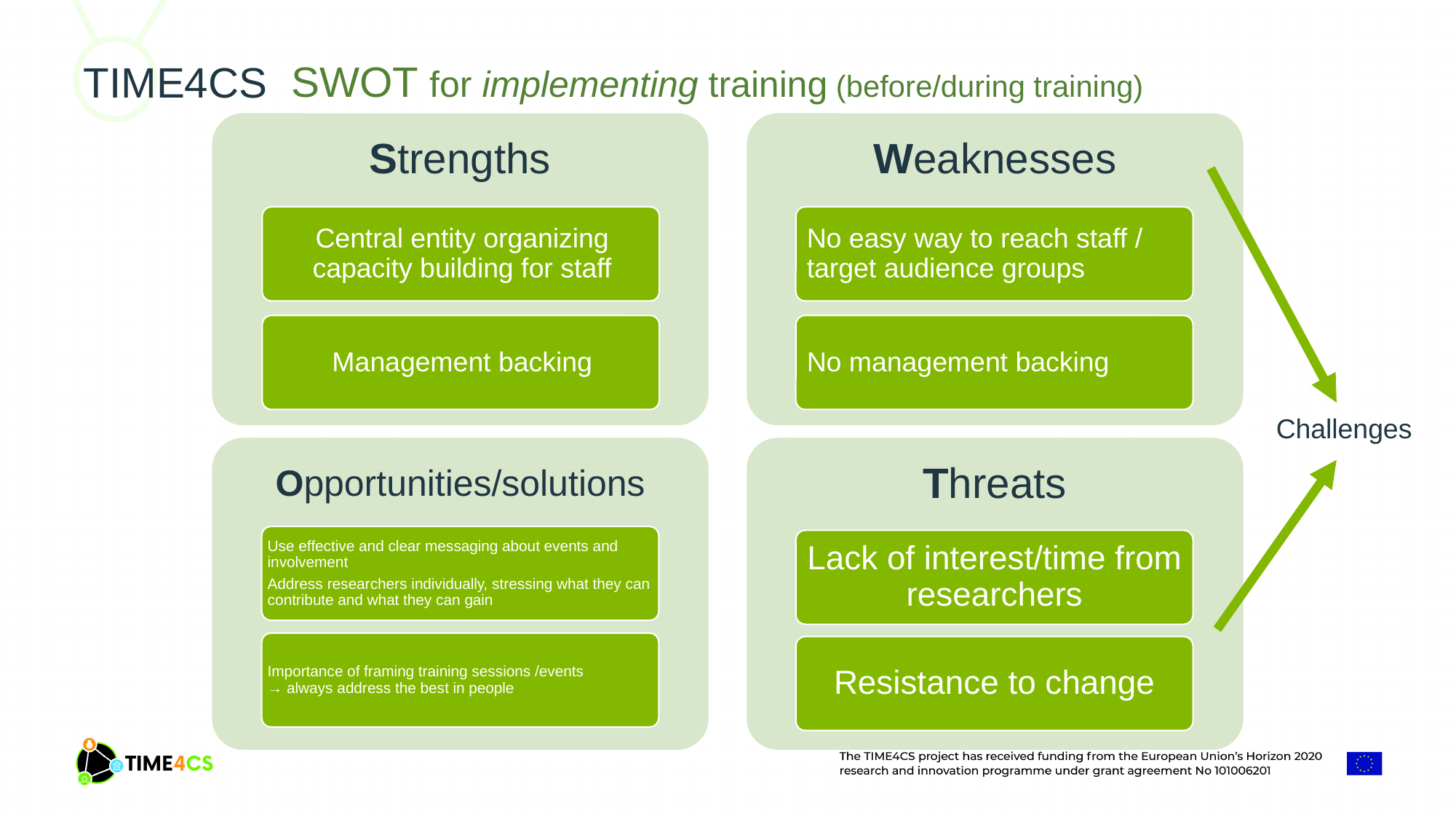

SWOT for implementing training (before/during training)
Strengths
Central entity organizing capacity building for staff
Management backing
Weaknesses
No easy way to reach staff / target audience groups
No management backing
Challenges
Opportunities/solutions
Threats
Use effective and clear messaging about events and involvement
Address researchers individually, stressing what they can contribute and what they can gain
Lack of interest/time from researchers
Importance of framing training sessions /events
→ always address the best in people
Resistance to change